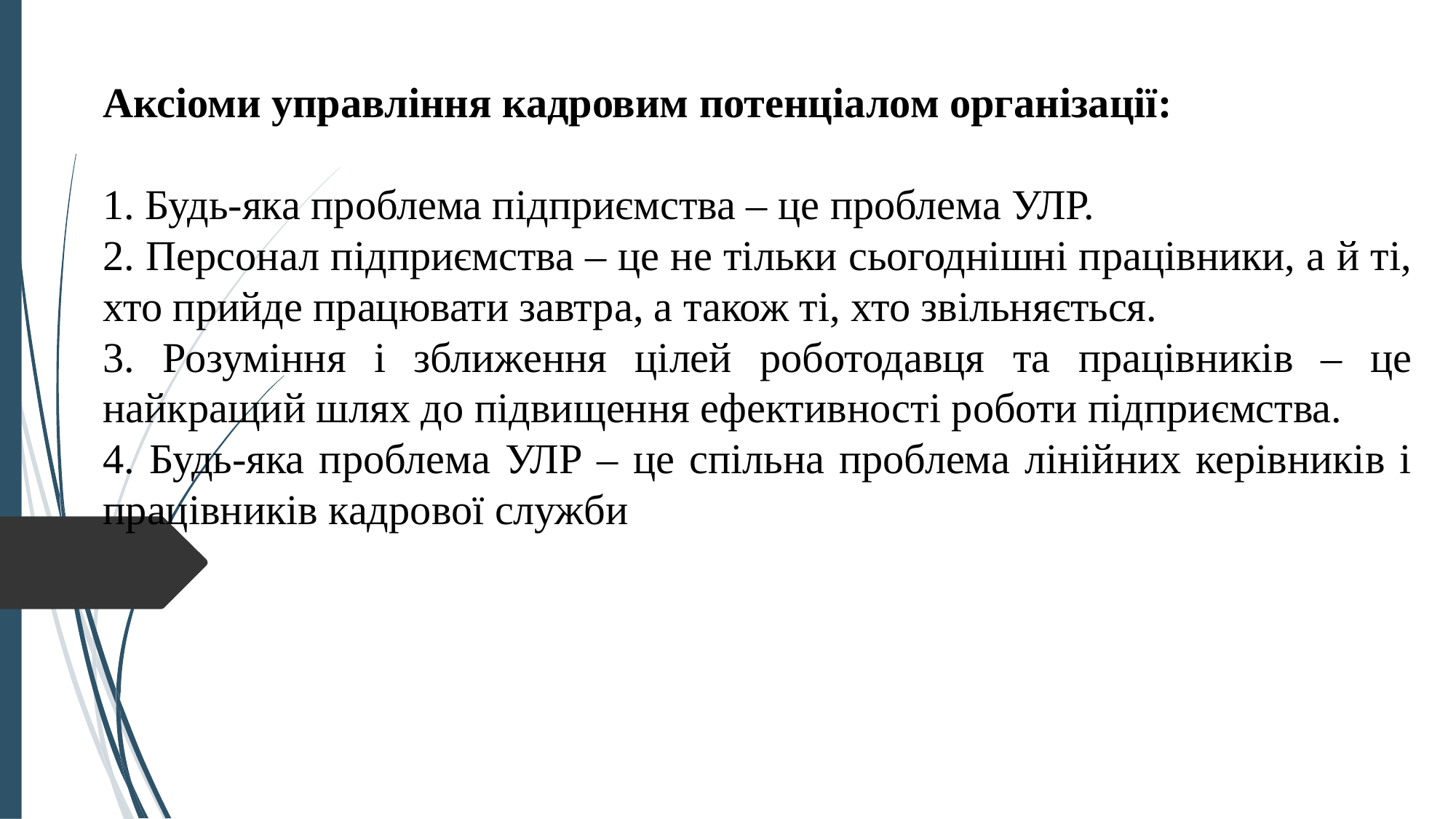

Аксіоми управління кадровим потенціалом організації:

1. Будь-яка проблема підприємства – це проблема УЛР.
2. Персонал підприємства – це не тільки сьогоднішні працівники, а й ті, хто прийде працювати завтра, а також ті, хто звільняється.
3. Розуміння і зближення цілей роботодавця та працівників – це найкращий шлях до підвищення ефективності роботи підприємства.
4. Будь-яка проблема УЛР – це спільна проблема лінійних керівників і працівників кадрової служби